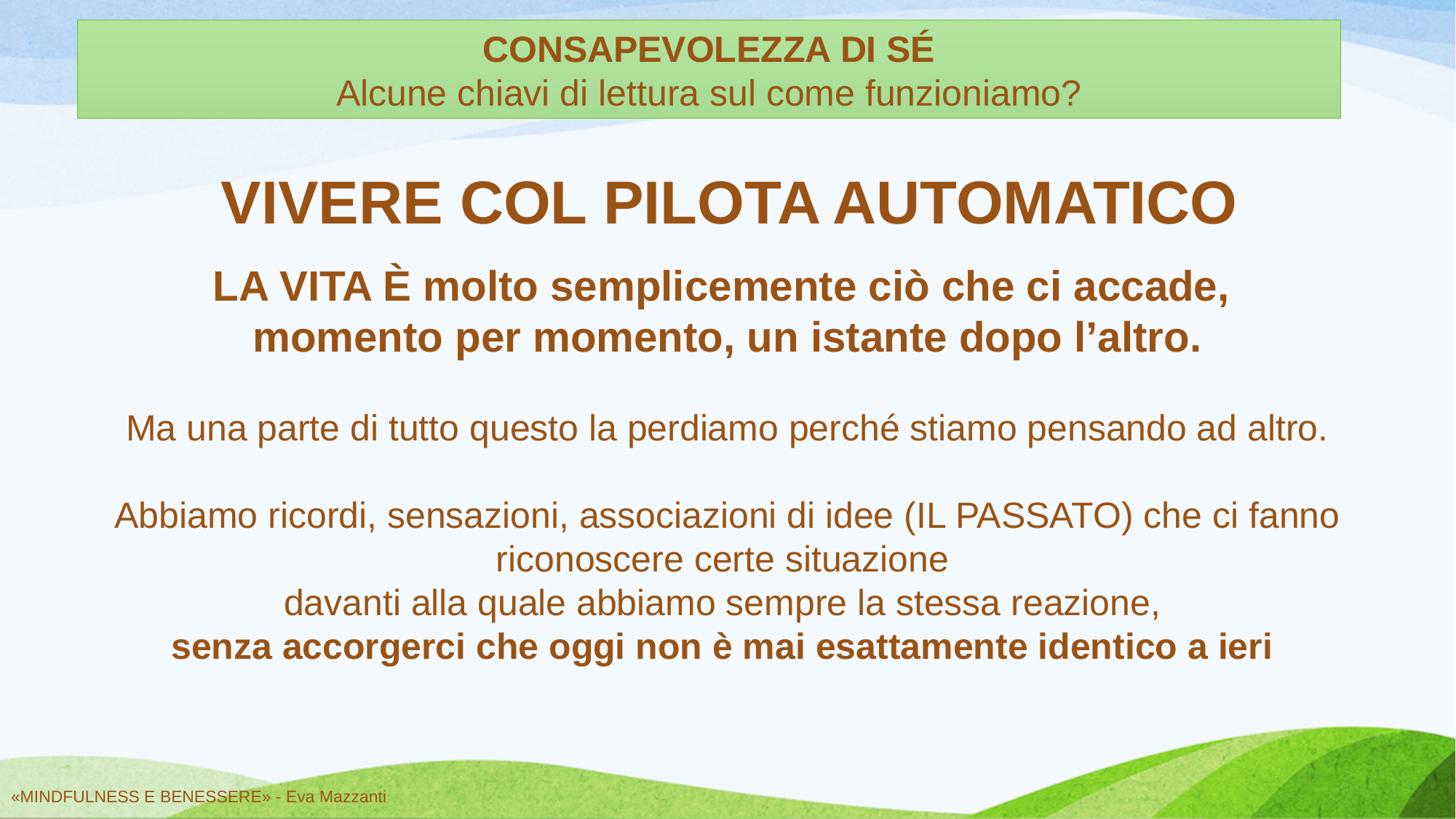

CONSAPEVOLEZZA DI SÉ
Alcune chiavi di lettura sul come funzioniamo?
VIVERE COL PILOTA AUTOMATICO
LA VITA È molto semplicemente ciò che ci accade,
momento per momento, un istante dopo l’altro.

Ma una parte di tutto questo la perdiamo perché stiamo pensando ad altro.

Abbiamo ricordi, sensazioni, associazioni di idee (IL PASSATO) che ci fanno riconoscere certe situazione
davanti alla quale abbiamo sempre la stessa reazione,
senza accorgerci che oggi non è mai esattamente identico a ieri

«MINDFULNESS E BENESSERE» - Eva Mazzanti